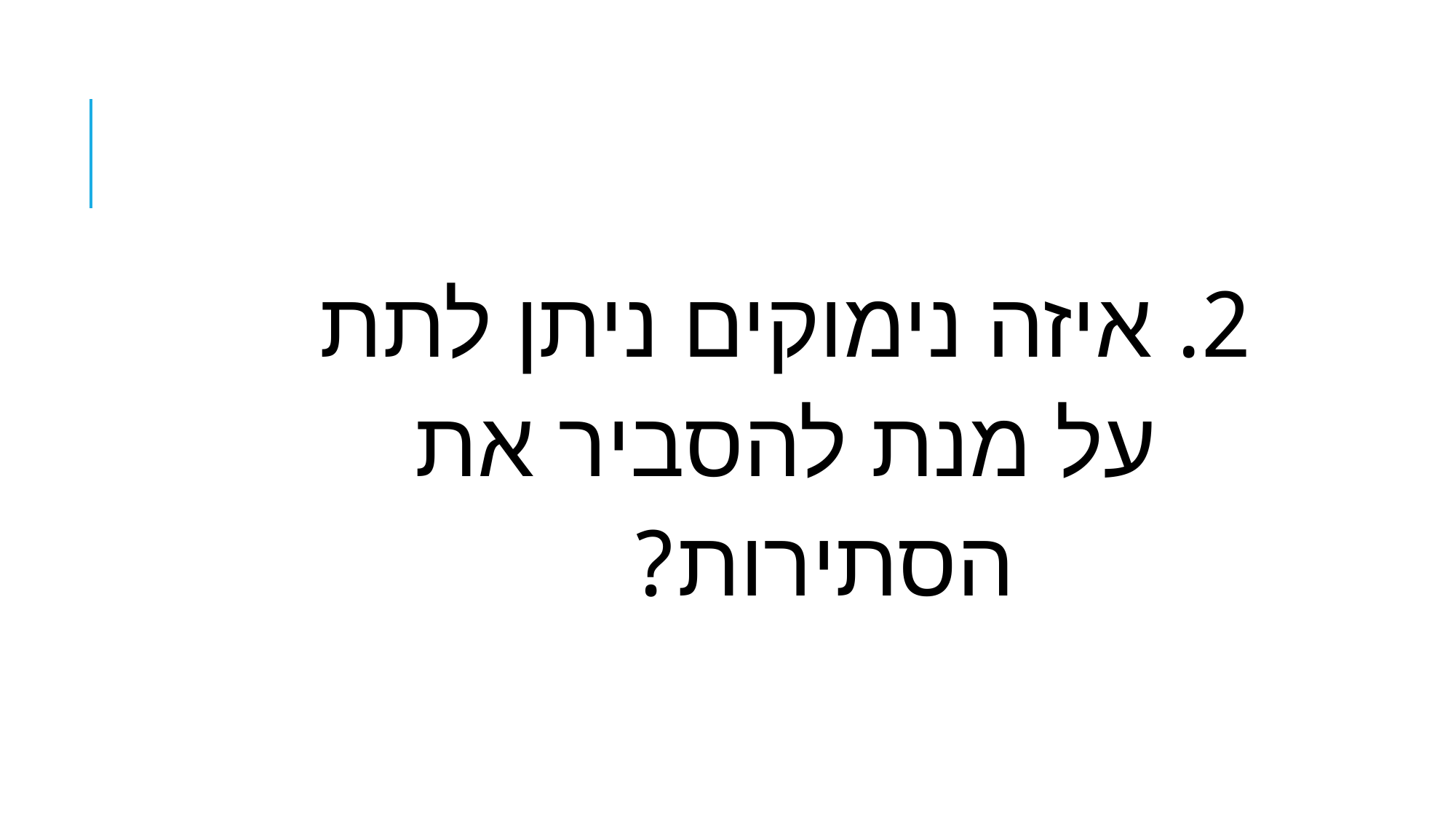

2. איזה נימוקים ניתן לתת
    על מנת להסביר את
          הסתירות?